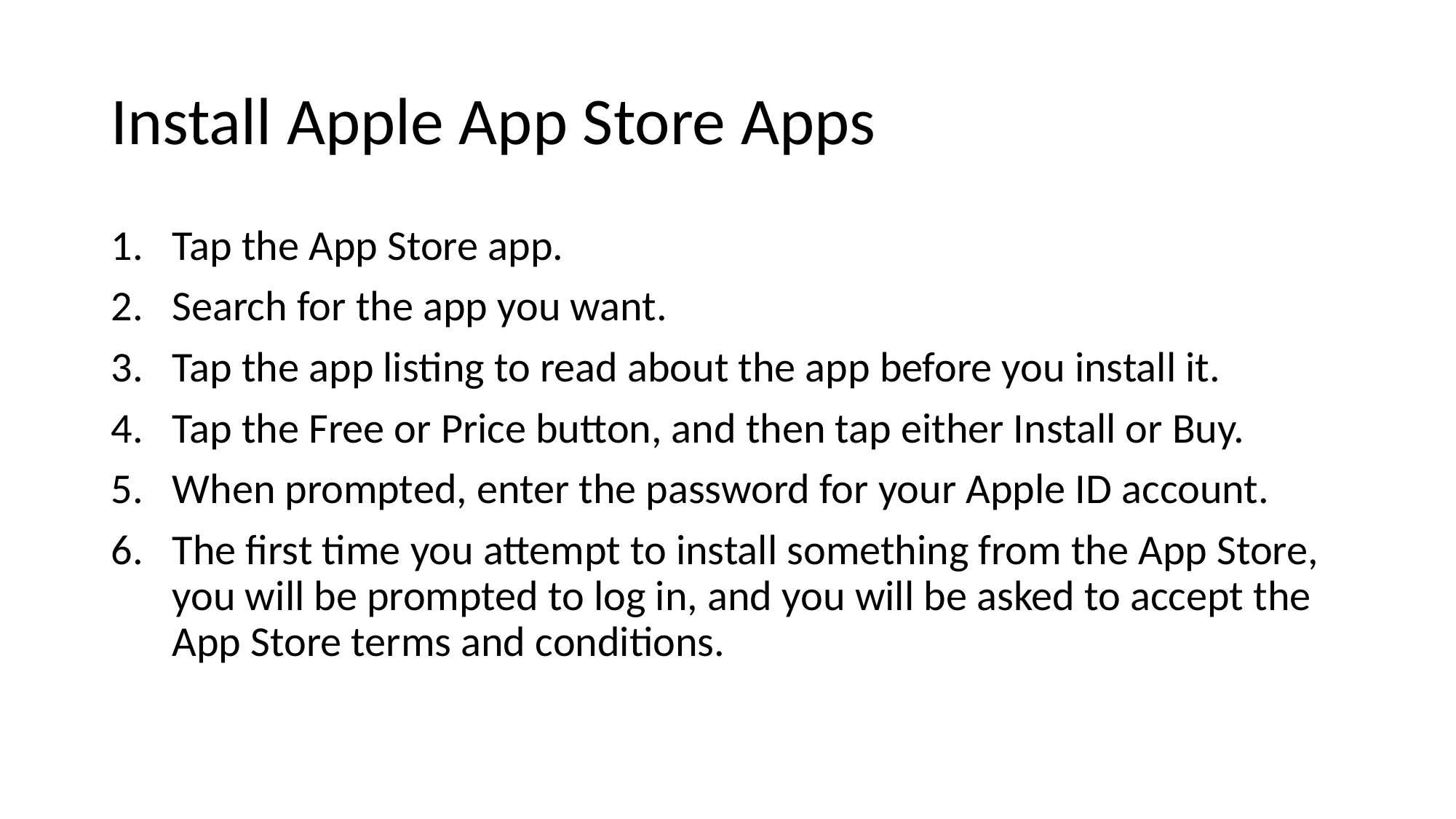

# Install Apple App Store Apps
Tap the App Store app.
Search for the app you want.
Tap the app listing to read about the app before you install it.
Tap the Free or Price button, and then tap either Install or Buy.
When prompted, enter the password for your Apple ID account.
The first time you attempt to install something from the App Store, you will be prompted to log in, and you will be asked to accept the App Store terms and conditions.